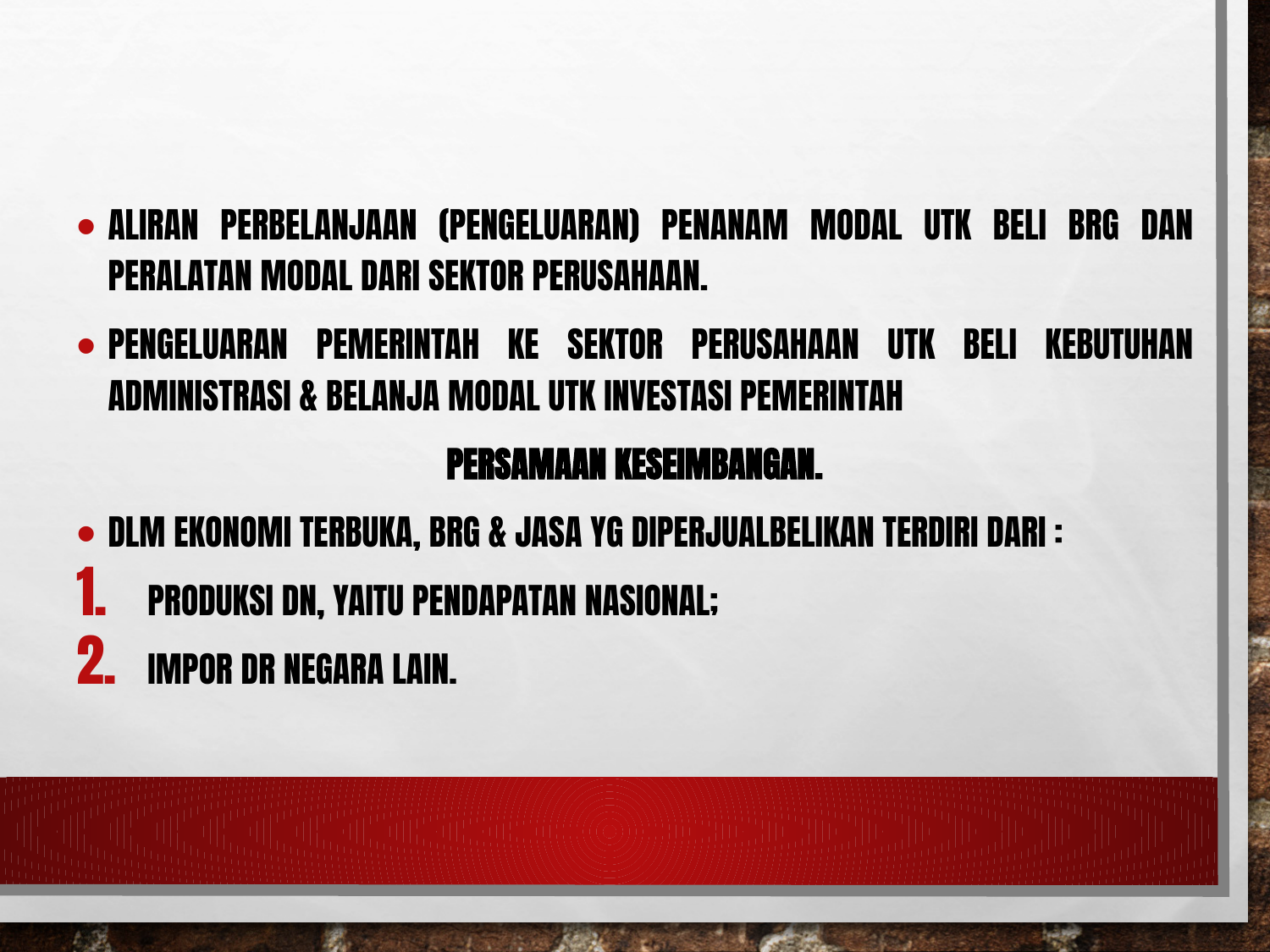

Aliran perbelanjaan (pengeluaran) penanam modal utk beli brg dan peralatan modal dari sektor perusahaan.
Pengeluaran pemerintah ke sektor perusahaan utk beli kebutuhan administrasi & belanja modal utk investasi pemerintah
Persamaan Keseimbangan.
Dlm ekonomi terbuka, Brg & Jasa yg diperjualbelikan terdiri dari :
Produksi DN, yaitu Pendapatan Nasional;
Impor dr negara lain.